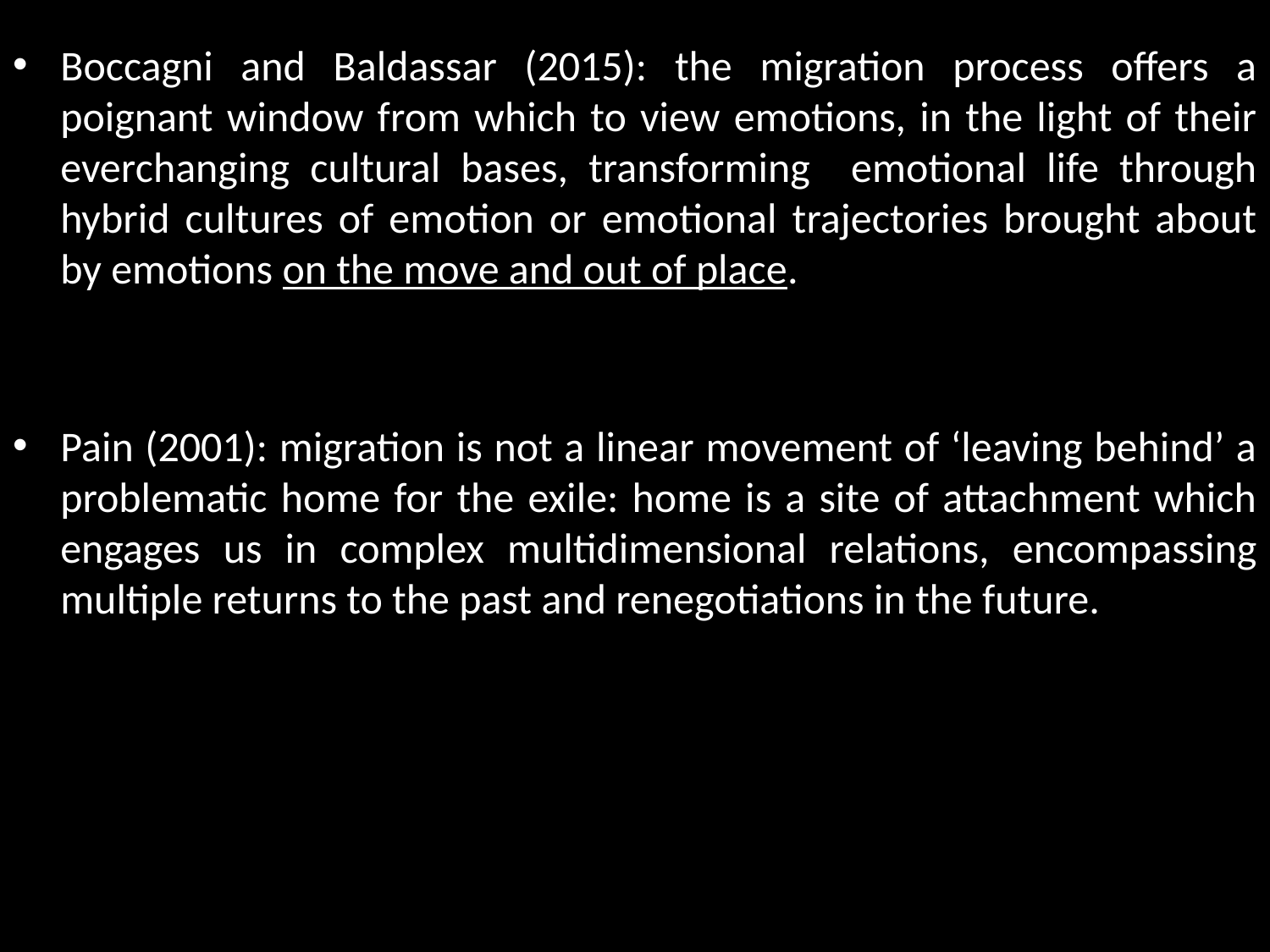

Boccagni and Baldassar (2015): the migration process offers a poignant window from which to view emotions, in the light of their everchanging cultural bases, transforming  emotional life through hybrid cultures of emotion or emotional trajectories brought about by emotions on the move and out of place.

Pain (2001): migration is not a linear movement of ‘leaving behind’ a problematic home for the exile: home is a site of attachment which engages us in complex multidimensional relations, encompassing multiple returns to the past and renegotiations in the future.